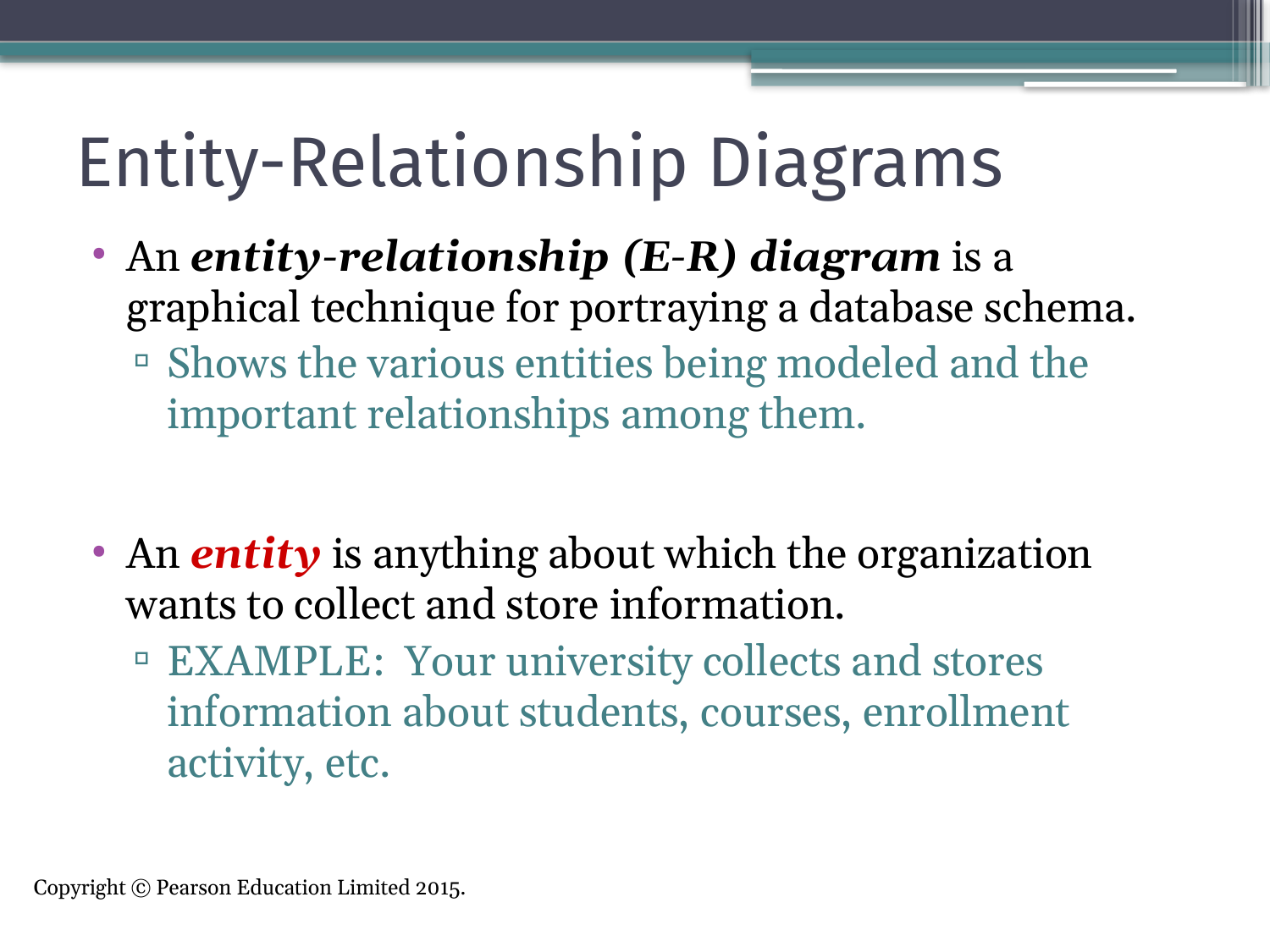

# Entity-Relationship Diagrams
An entity-relationship (E-R) diagram is a graphical technique for portraying a database schema.
Shows the various entities being modeled and the important relationships among them.

An entity is anything about which the organization wants to collect and store information.
EXAMPLE:  Your university collects and stores information about students, courses, enrollment activity, etc.